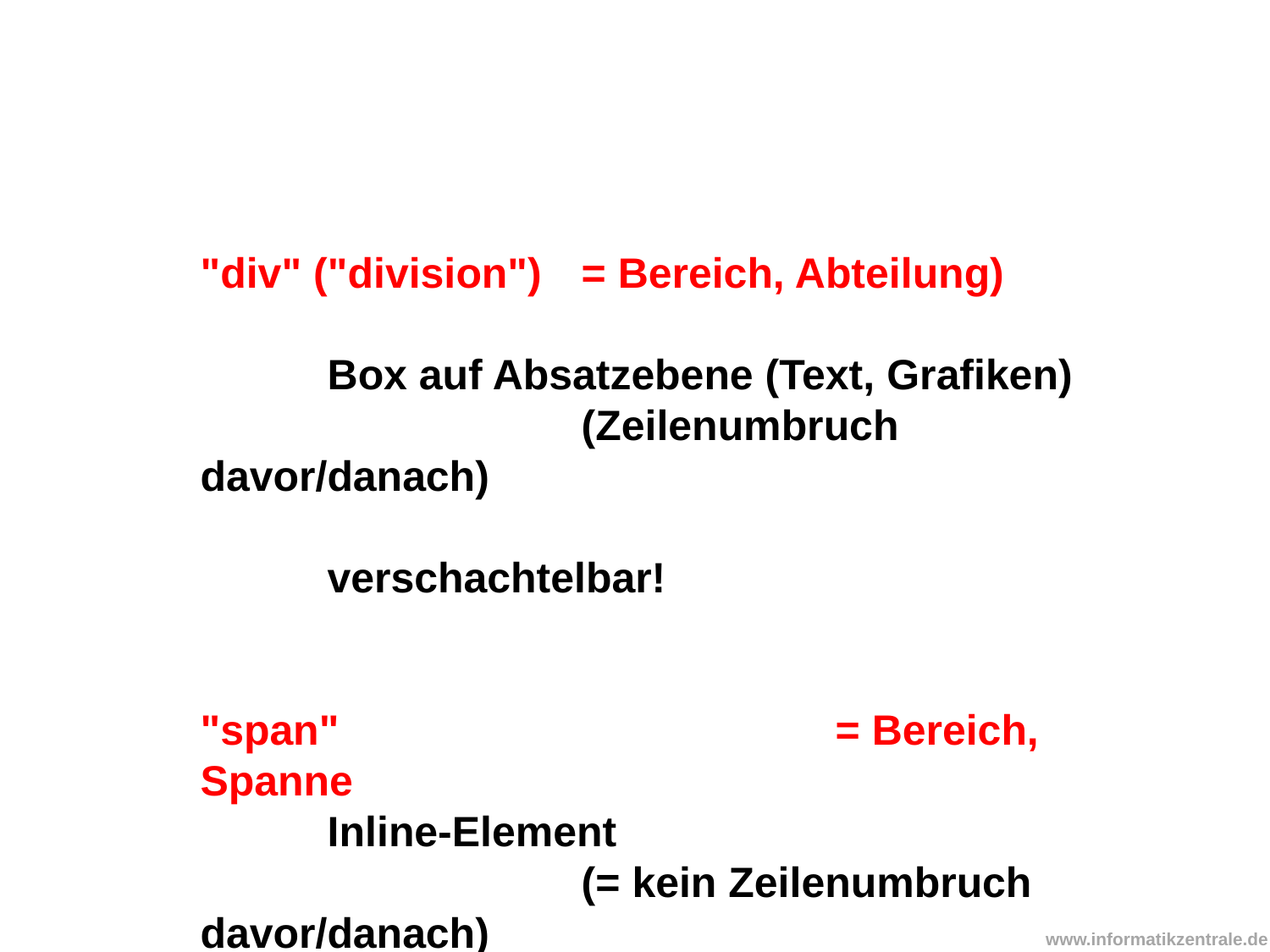

"div" ("division")	= Bereich, Abteilung)

	Box auf Absatzebene (Text, Grafiken)
			(Zeilenumbruch davor/danach)

	verschachtelbar!

"span" 				= Bereich, Spanne
	Inline-Element
			(= kein Zeilenumbruch davor/danach)